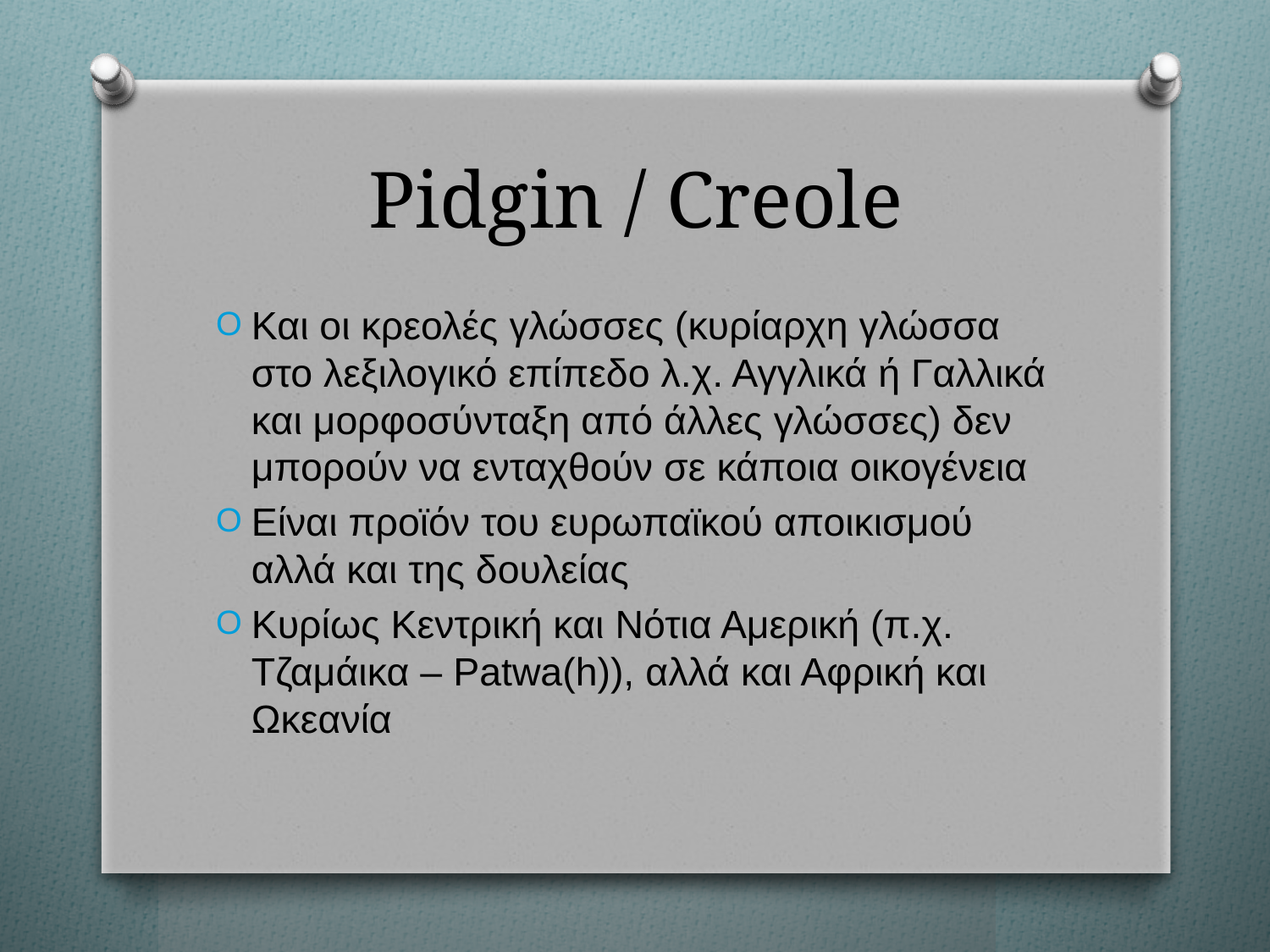

# Pidgin / Creole
Και οι κρεολές γλώσσες (κυρίαρχη γλώσσα στο λεξιλογικό επίπεδο λ.χ. Αγγλικά ή Γαλλικά και μορφοσύνταξη από άλλες γλώσσες) δεν μπορούν να ενταχθούν σε κάποια οικογένεια
Είναι προϊόν του ευρωπαϊκού αποικισμού αλλά και της δουλείας
Κυρίως Κεντρική και Νότια Αμερική (π.χ. Τζαμάικα – Patwa(h)), αλλά και Αφρική και Ωκεανία